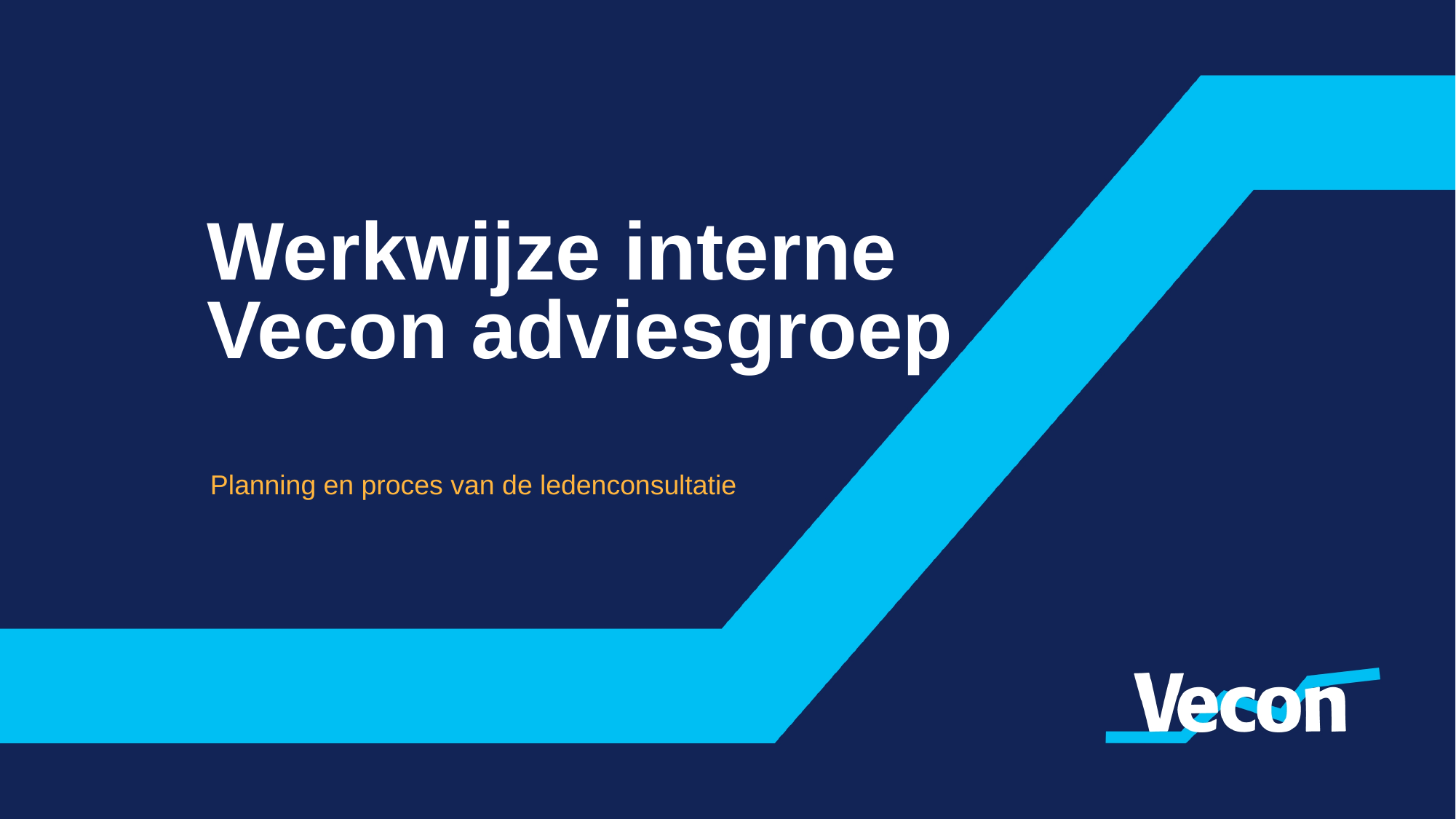

#
Werkwijze interne Vecon adviesgroep
Planning en proces van de ledenconsultatie